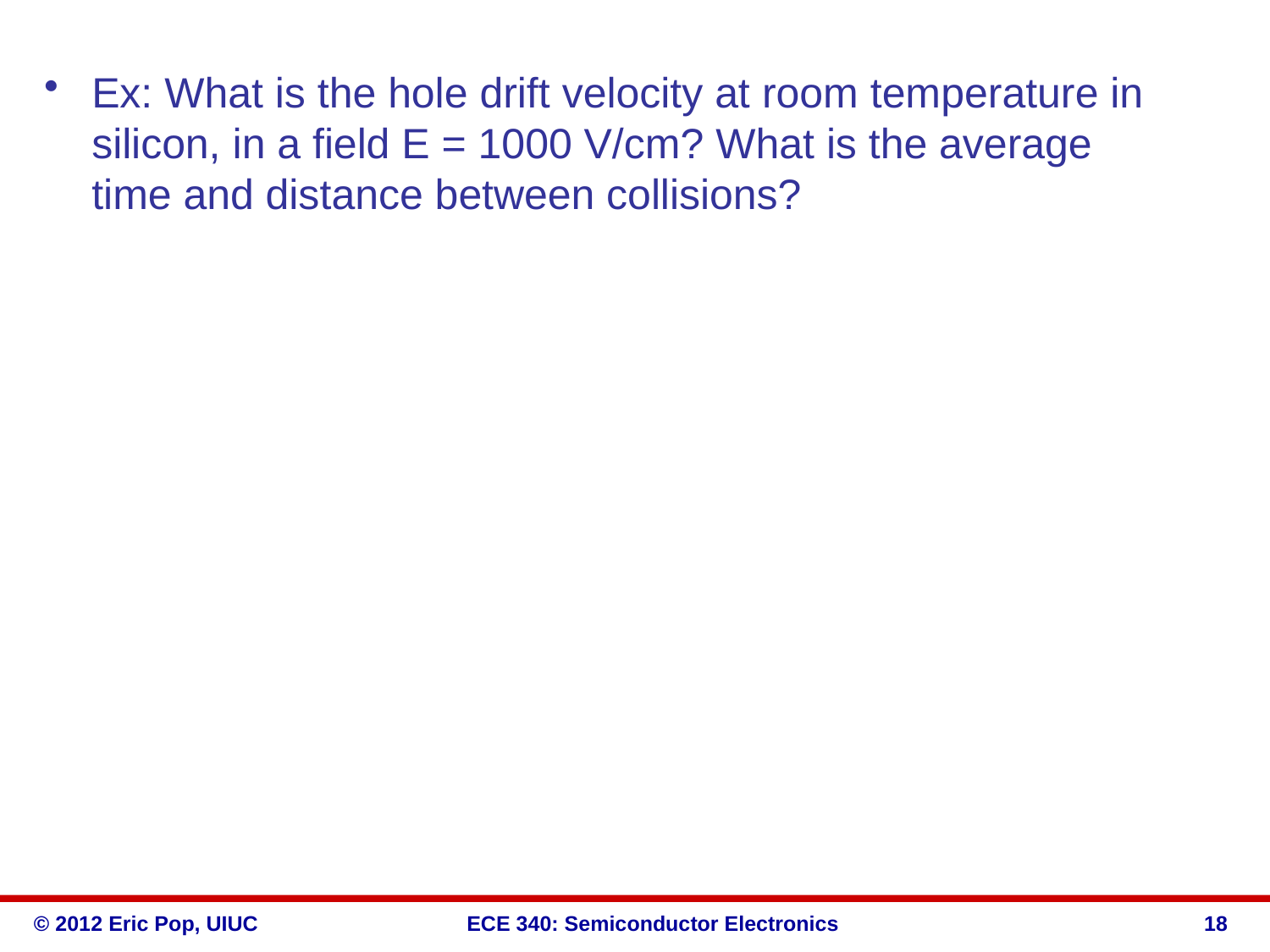

Ex: What is the hole drift velocity at room temperature in silicon, in a field E = 1000 V/cm? What is the average time and distance between collisions?
18